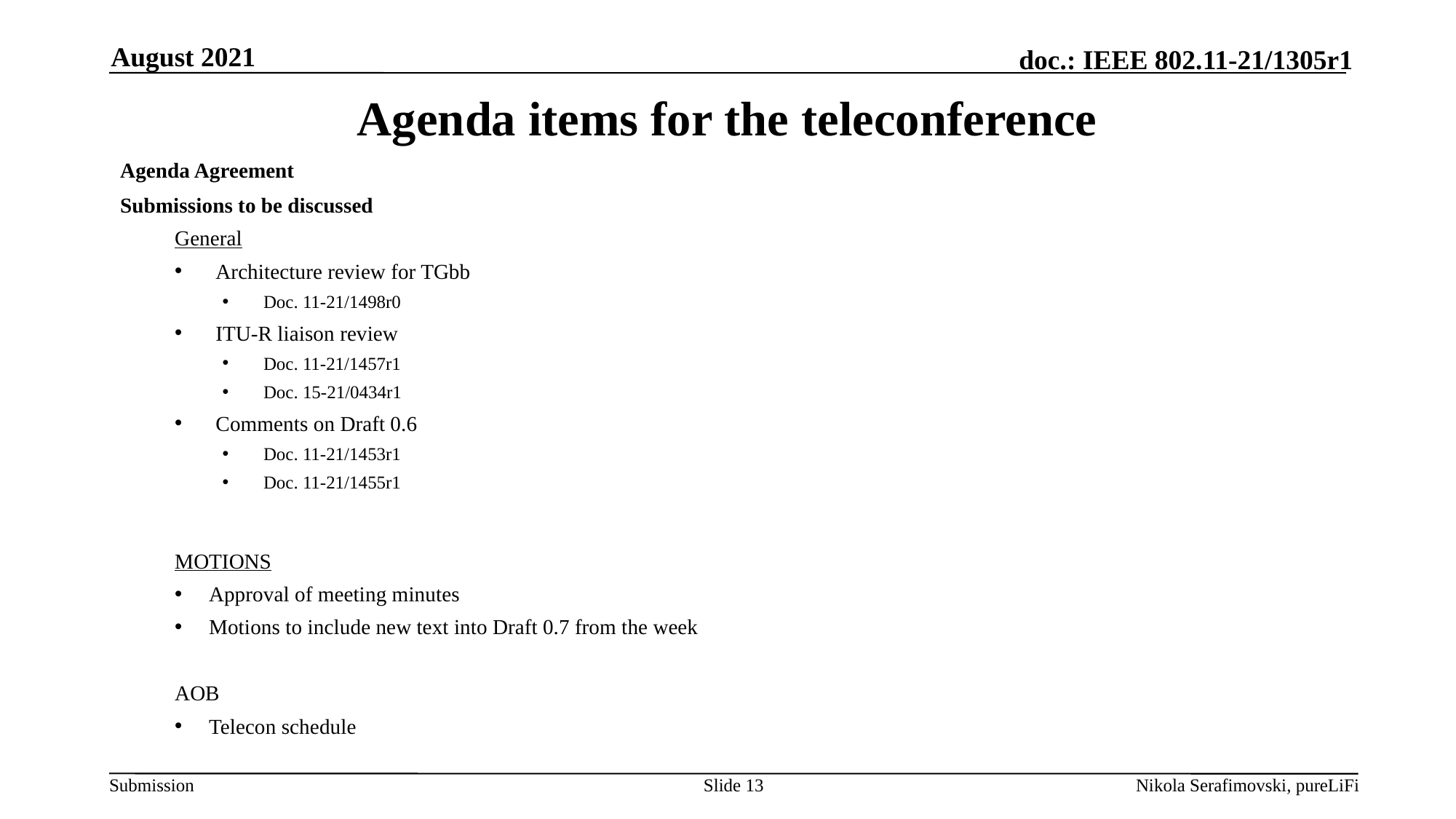

August 2021
# Agenda items for the teleconference
Agenda Agreement
Submissions to be discussed
General
Architecture review for TGbb
Doc. 11-21/1498r0
ITU-R liaison review
Doc. 11-21/1457r1
Doc. 15-21/0434r1
Comments on Draft 0.6
Doc. 11-21/1453r1
Doc. 11-21/1455r1

MOTIONS
Approval of meeting minutes
Motions to include new text into Draft 0.7 from the week

AOB
Telecon schedule
Slide 13
Nikola Serafimovski, pureLiFi